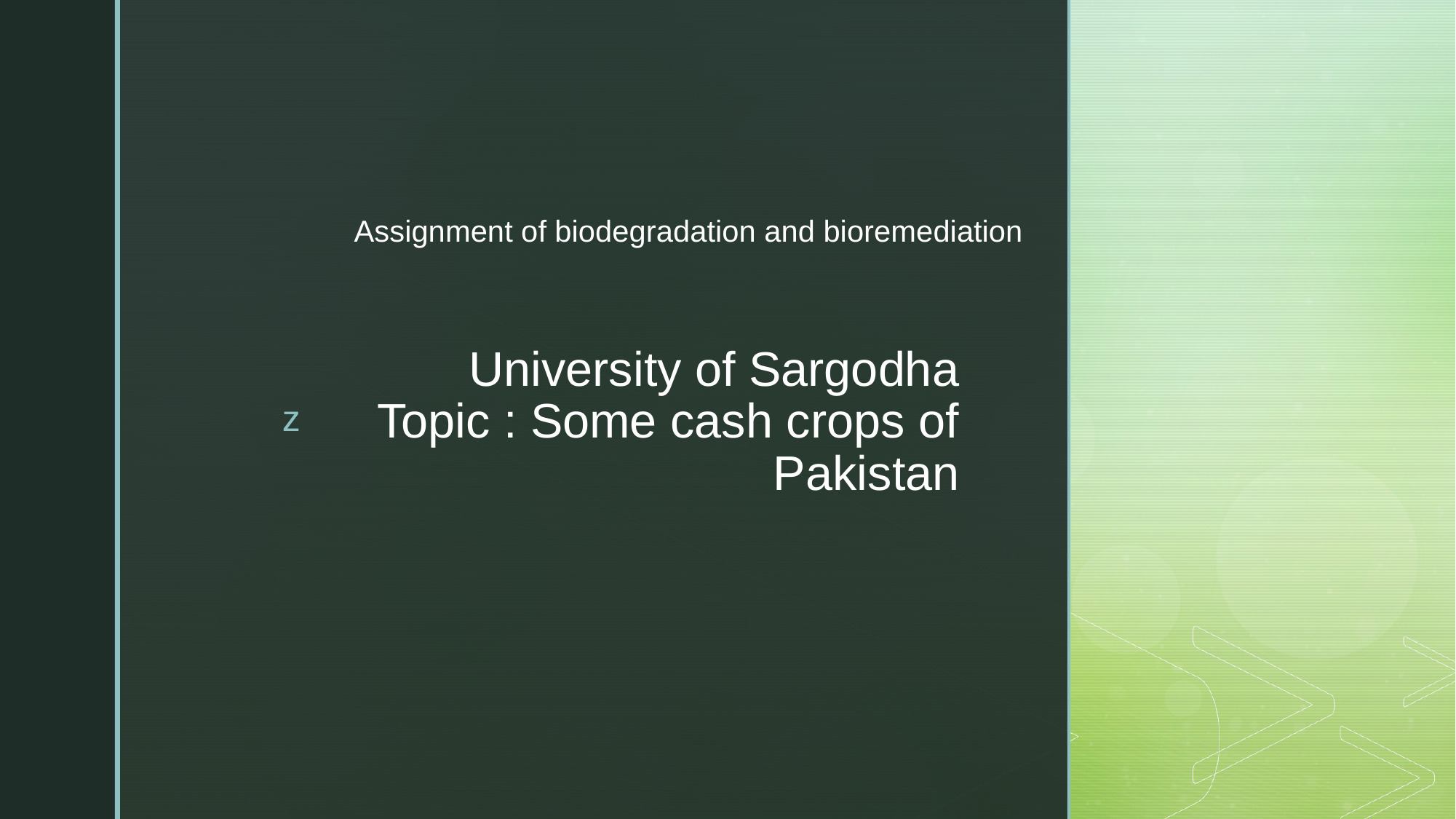

Assignment of biodegradation and bioremediation
# University of Sargodha Topic : Some cash crops of Pakistan